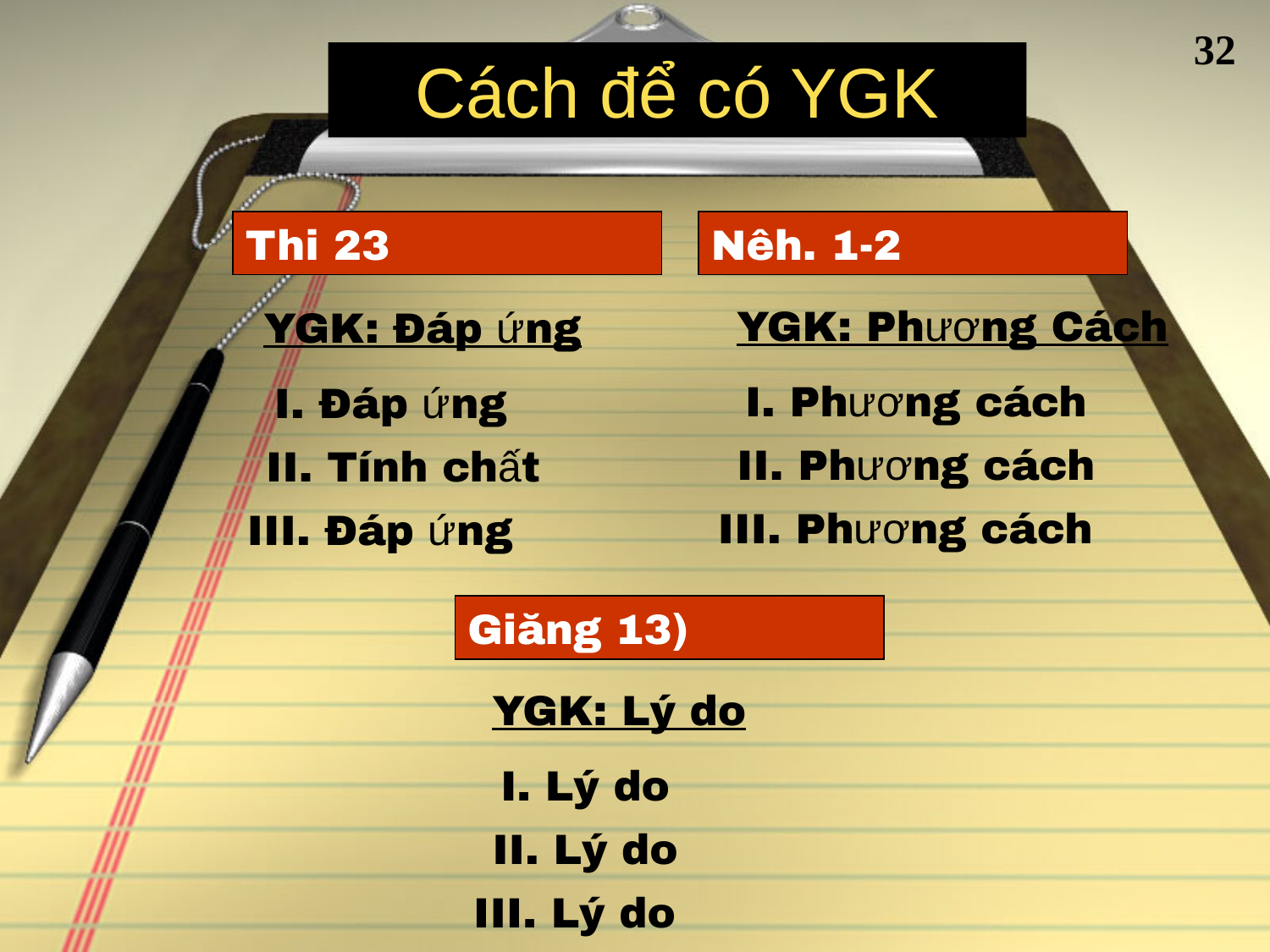

32
Cách để có YGK
Thi 23
Nêh. 1-2
YGK: Phương Cách
YGK: Đáp ứng
I. Phương cách
I. Đáp ứng
II. Phương cách
II. Tính chất
III. Phương cách
III. Đáp ứng
Giăng 13)
YGK: Lý do
I. Lý do
II. Lý do
III. Lý do